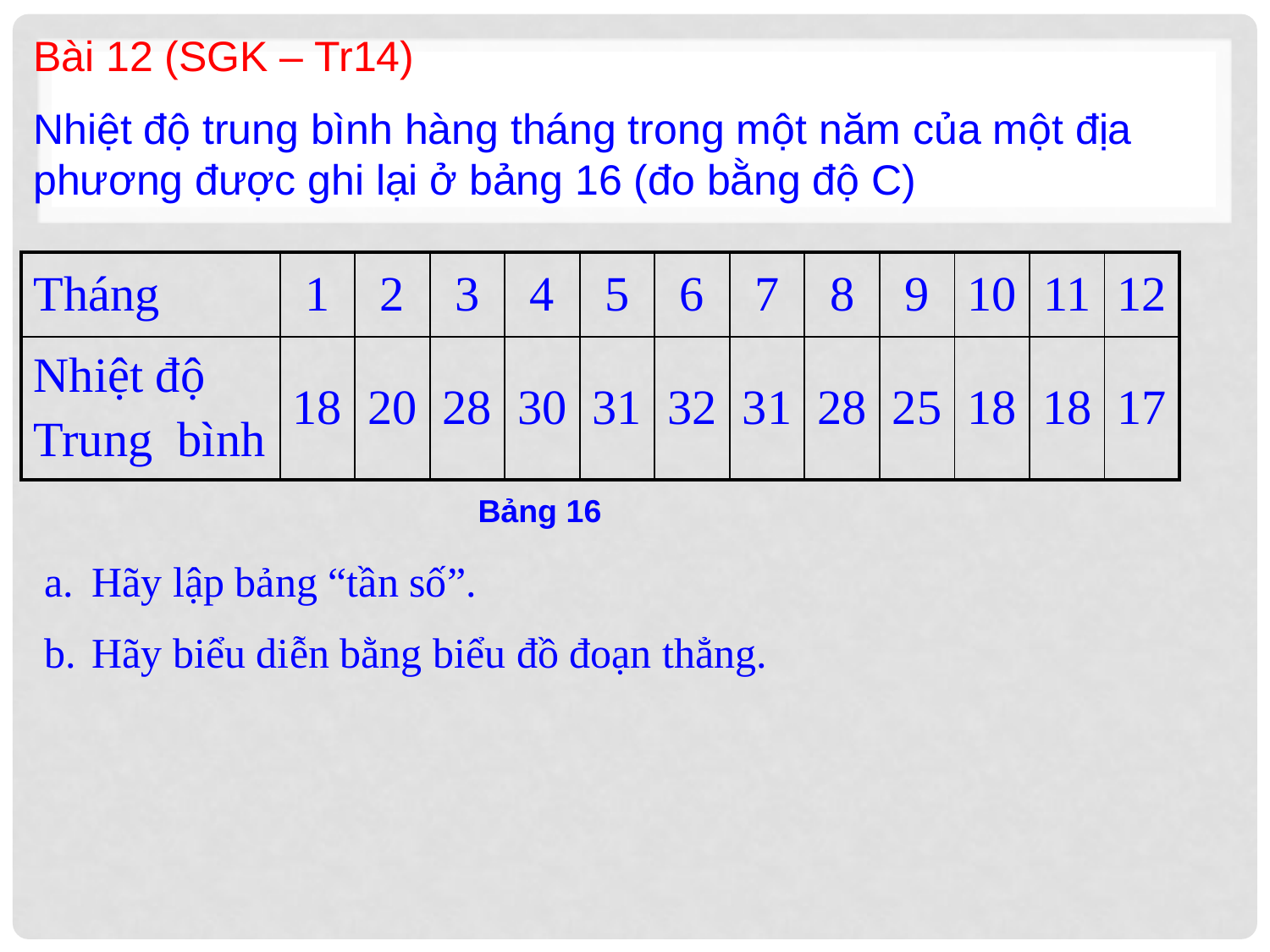

Bài 12 (SGK – Tr14)
Nhiệt độ trung bình hàng tháng trong một năm của một địa phương được ghi lại ở bảng 16 (đo bằng độ C)
| Tháng | 1 | 2 | 3 | 4 | 5 | 6 | 7 | 8 | 9 | 10 | 11 | 12 |
| --- | --- | --- | --- | --- | --- | --- | --- | --- | --- | --- | --- | --- |
| Nhiệt độ Trung bình | 18 | 20 | 28 | 30 | 31 | 32 | 31 | 28 | 25 | 18 | 18 | 17 |
Bảng 16
Hãy lập bảng “tần số”.
Hãy biểu diễn bằng biểu đồ đoạn thẳng.